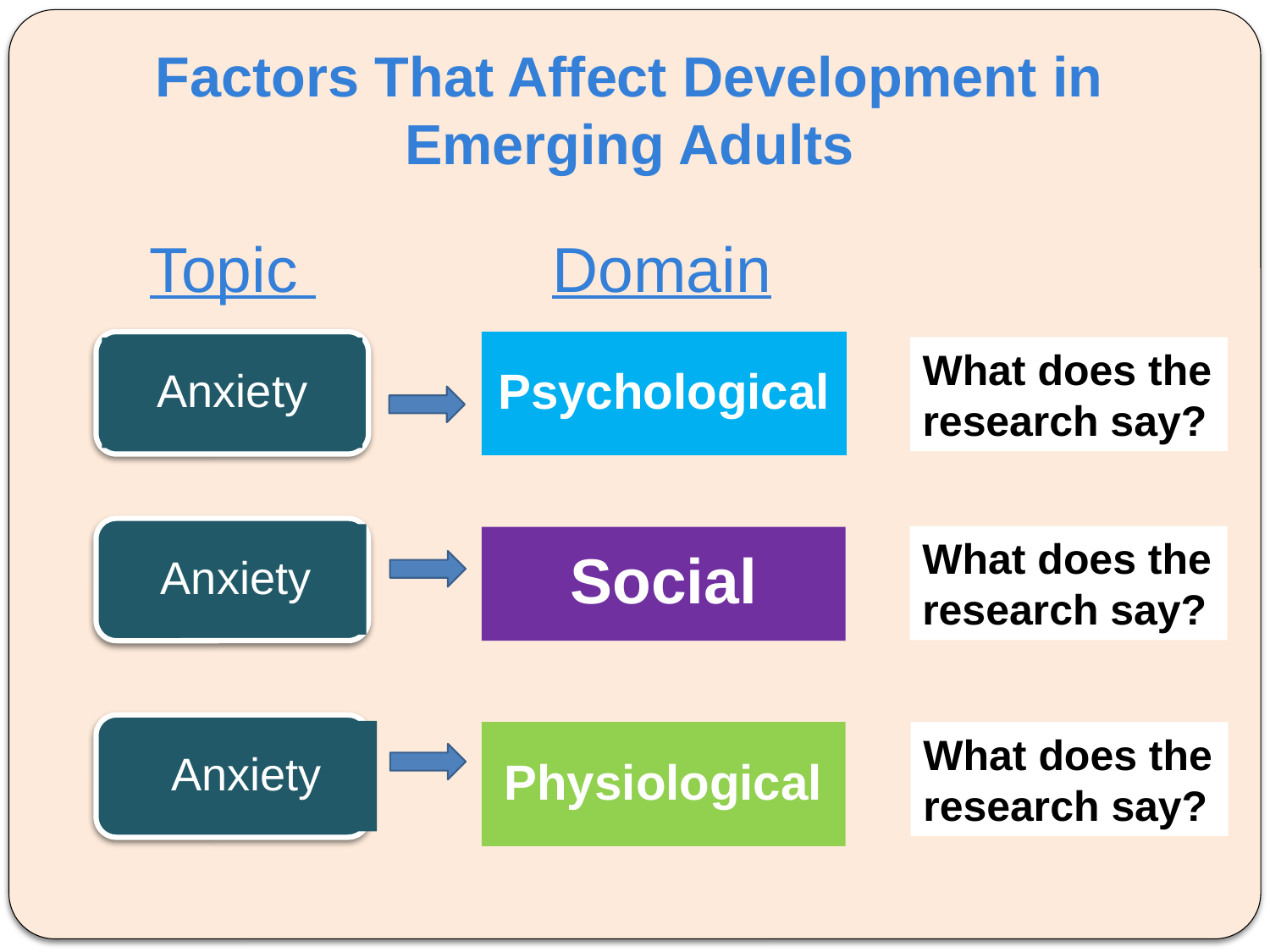

# Factors That Affect Development in Emerging Adults
Topic
Domain

Anxiety
Psychological

Anxiety
Social

Anxiety
Physiological

What does the research say?
What does the research say?
What does the research say?